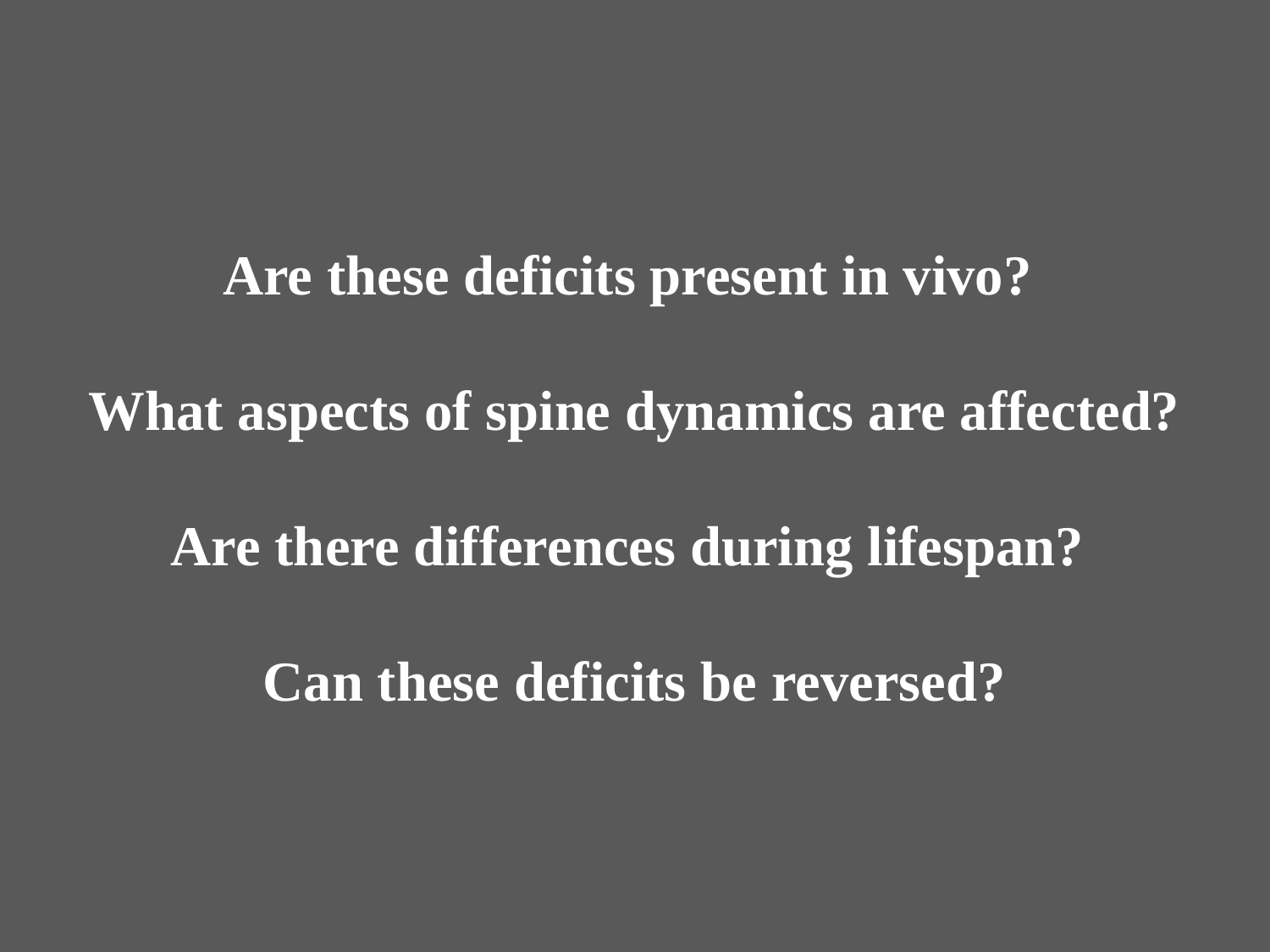

Are these deficits present in vivo?

What aspects of spine dynamics are affected?

Are there differences during lifespan?

Can these deficits be reversed?